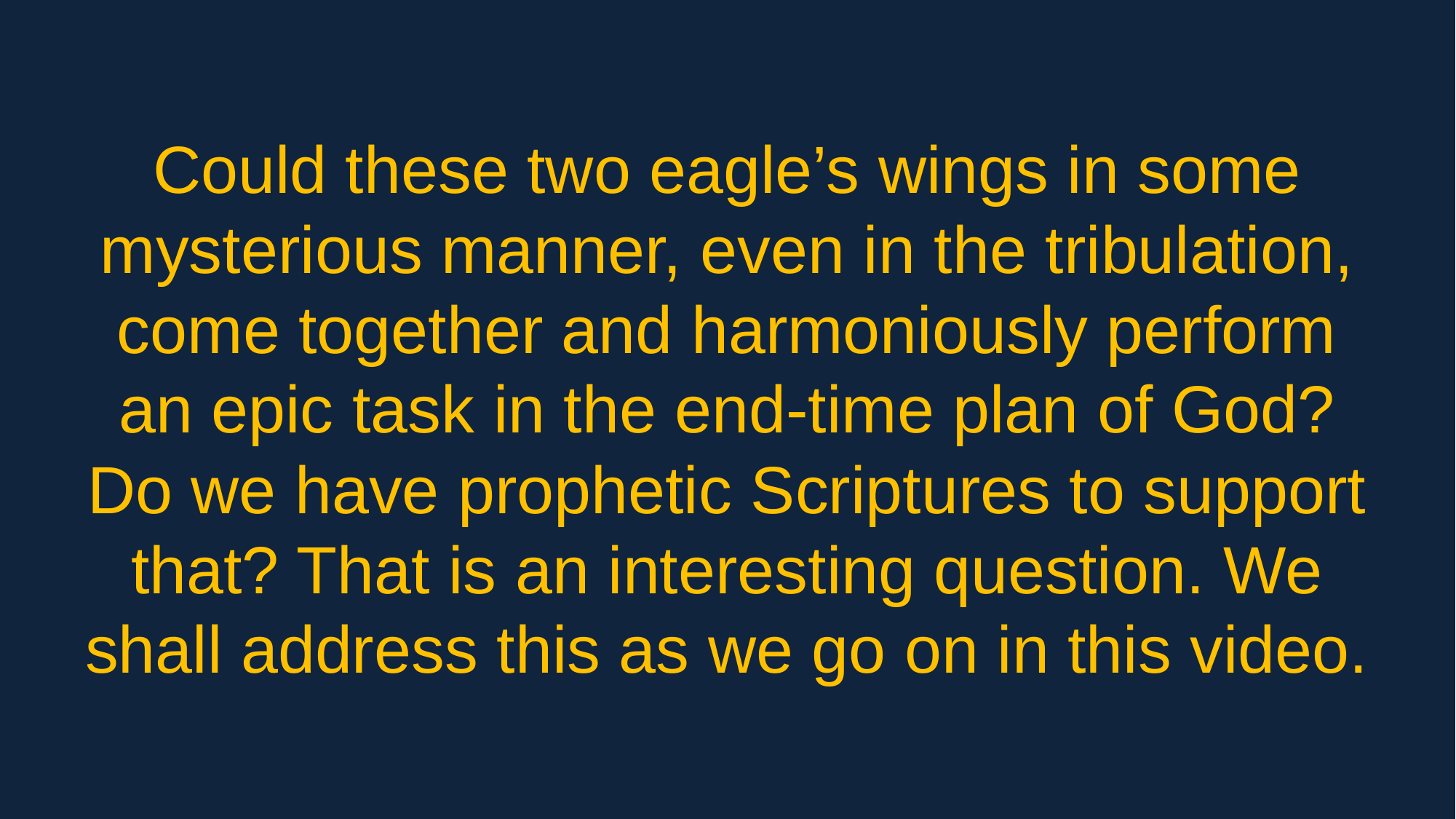

Could these two eagle’s wings in some mysterious manner, even in the tribulation, come together and harmoniously perform an epic task in the end-time plan of God? Do we have prophetic Scriptures to support that? That is an interesting question. We shall address this as we go on in this video.